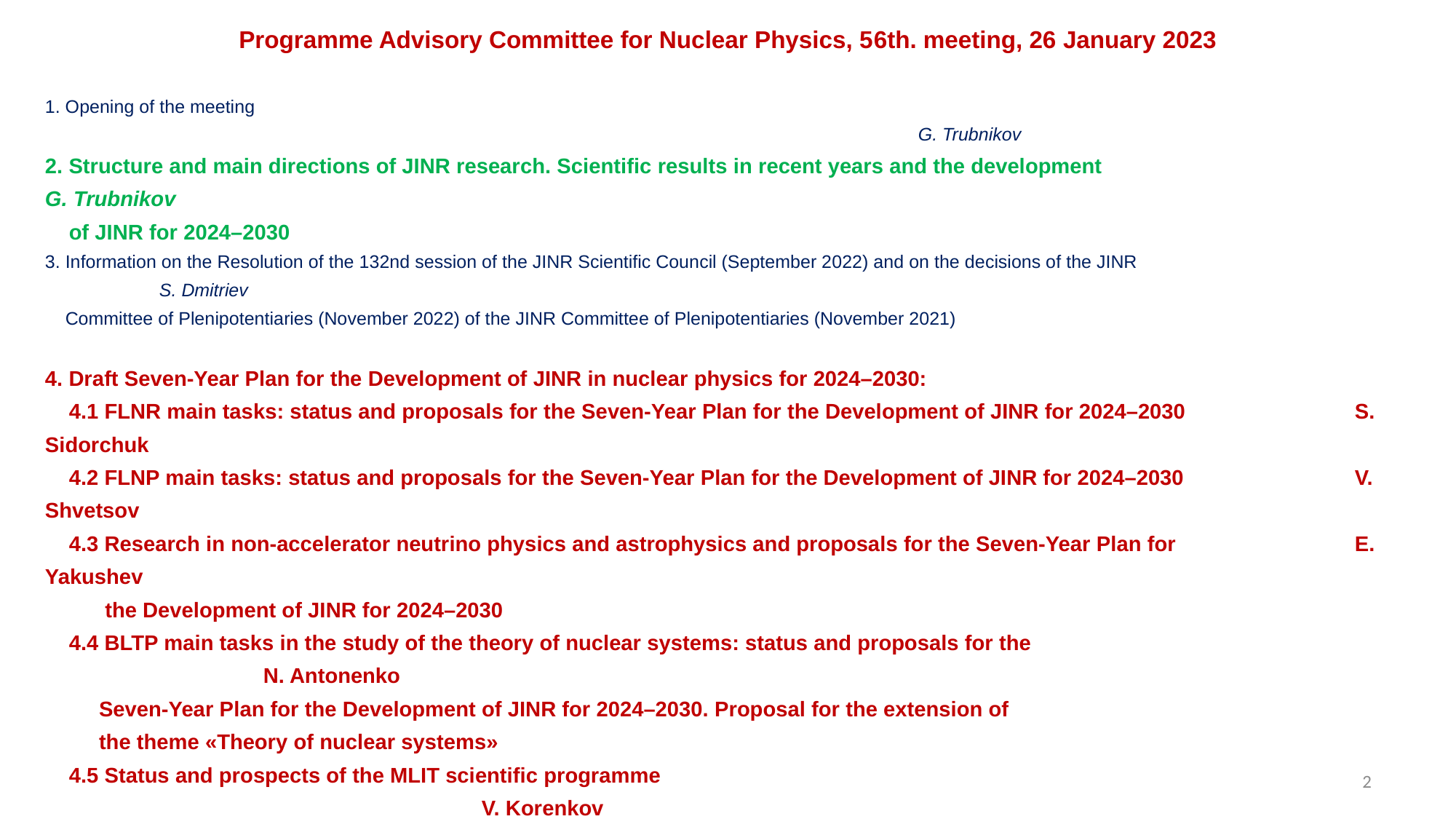

Programme Advisory Committee for Nuclear Physics, 56th. meeting, 26 January 2023
1. Opening of the meeting 																			G. Trubnikov
2. Structure and main directions of JINR research. Scientific results in recent years and the development			G. Trubnikov
    of JINR for 2024–2030
3. Information on the Resolution of the 132nd session of the JINR Scientific Council (September 2022) and on the decisions of the JINR			 S. Dmitriev
    Committee of Plenipotentiaries (November 2022) of the JINR Committee of Plenipotentiaries (November 2021)

4. Draft Seven-Year Plan for the Development of JINR in nuclear physics for 2024–2030:
    4.1 FLNR main tasks: status and proposals for the Seven-Year Plan for the Development of JINR for 2024–2030		S. Sidorchuk
    4.2 FLNP main tasks: status and proposals for the Seven-Year Plan for the Development of JINR for 2024–2030		V. Shvetsov
    4.3 Research in non-accelerator neutrino physics and astrophysics and proposals for the Seven-Year Plan for 		E. Yakushev
          the Development of JINR for 2024–2030
    4.4 BLTP main tasks in the study of the theory of nuclear systems: status and proposals for the					N. Antonenko
         Seven-Year Plan for the Development of JINR for 2024–2030. Proposal for the extension of
         the theme «Theory of nuclear systems»
    4.5 Status and prospects of the MLIT scientific programme											V. Korenkov

Closed session:
 5. Meeting of the PAC members with the JINR Directorate
 6. Preparation of the PAC recommendations
 7. Adoption of the PAC recommendations
 8. Closing of the meeting
2